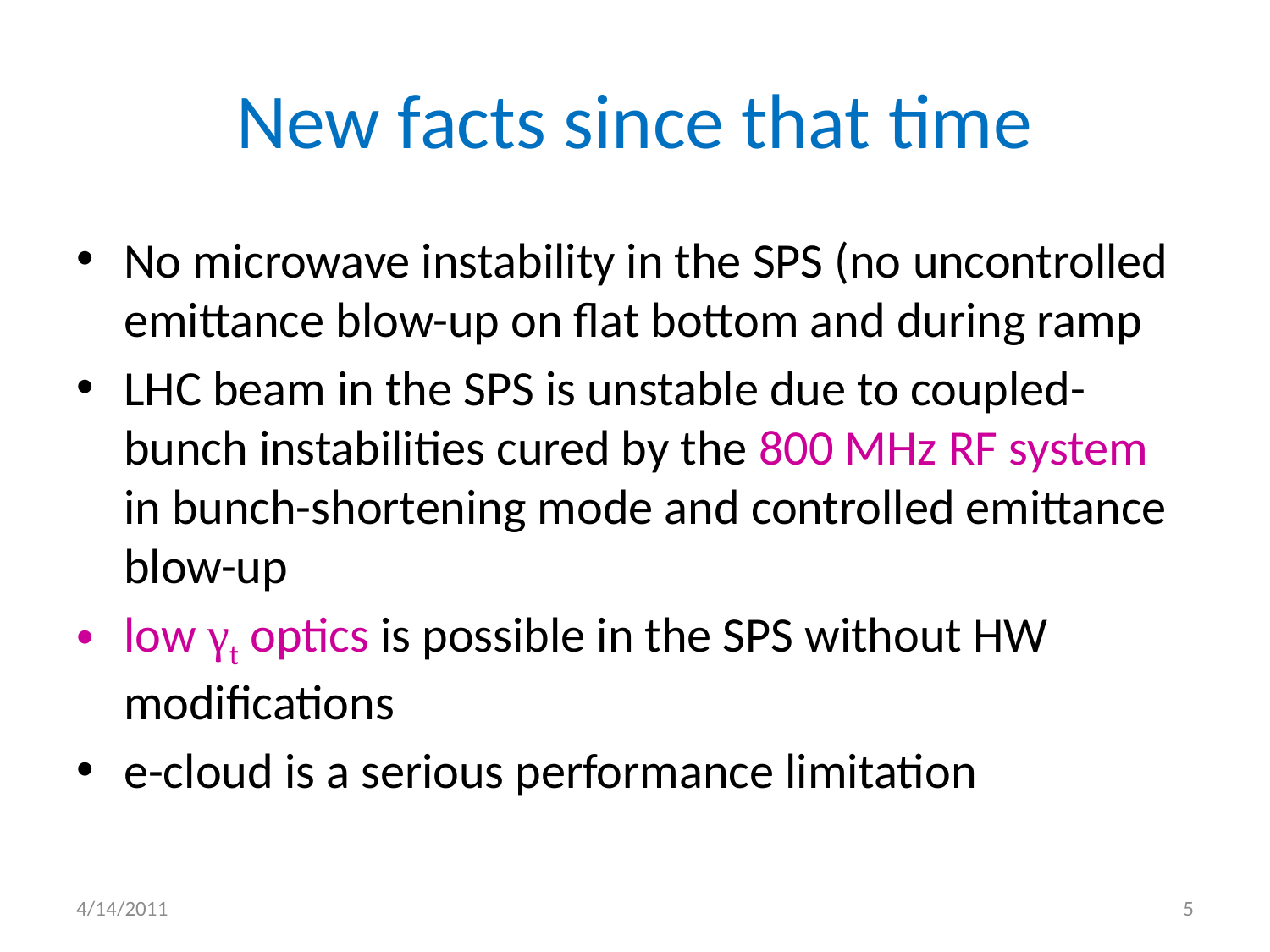

# New facts since that time
No microwave instability in the SPS (no uncontrolled emittance blow-up on flat bottom and during ramp
LHC beam in the SPS is unstable due to coupled- bunch instabilities cured by the 800 MHz RF system in bunch-shortening mode and controlled emittance blow-up
low γt optics is possible in the SPS without HW modifications
e-cloud is a serious performance limitation
4/14/2011
5